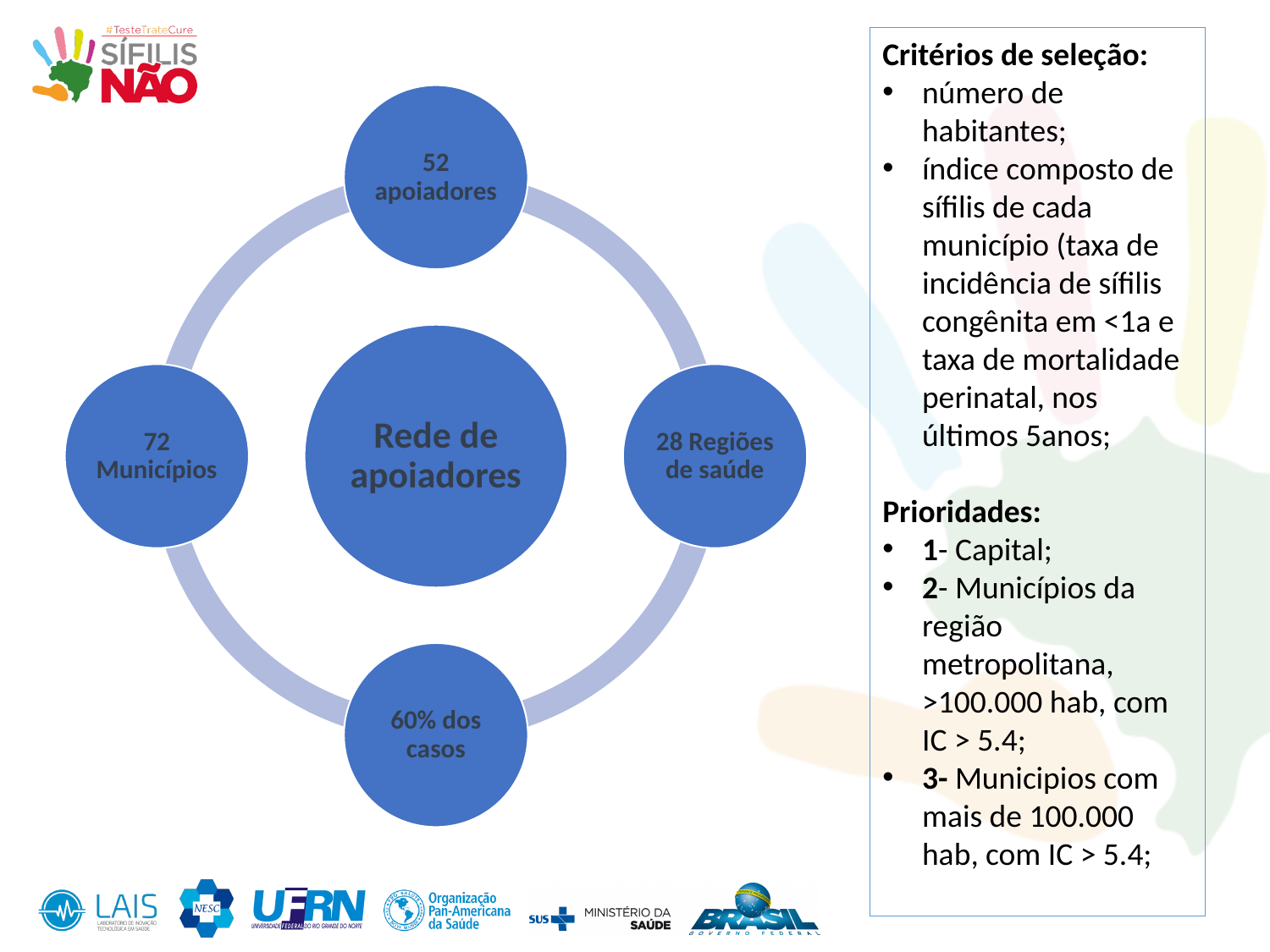

Critérios de seleção:
número de habitantes;
índice composto de sífilis de cada município (taxa de incidência de sífilis congênita em <1a e taxa de mortalidade perinatal, nos últimos 5anos;

Prioridades:
1- Capital;
2- Municípios da região metropolitana, >100.000 hab, com IC > 5.4;
3- Municipios com mais de 100.000 hab, com IC > 5.4;

Rede de apoiadores
52 apoiadores
28 Regiões de saúde
60% dos casos
72 Municípios